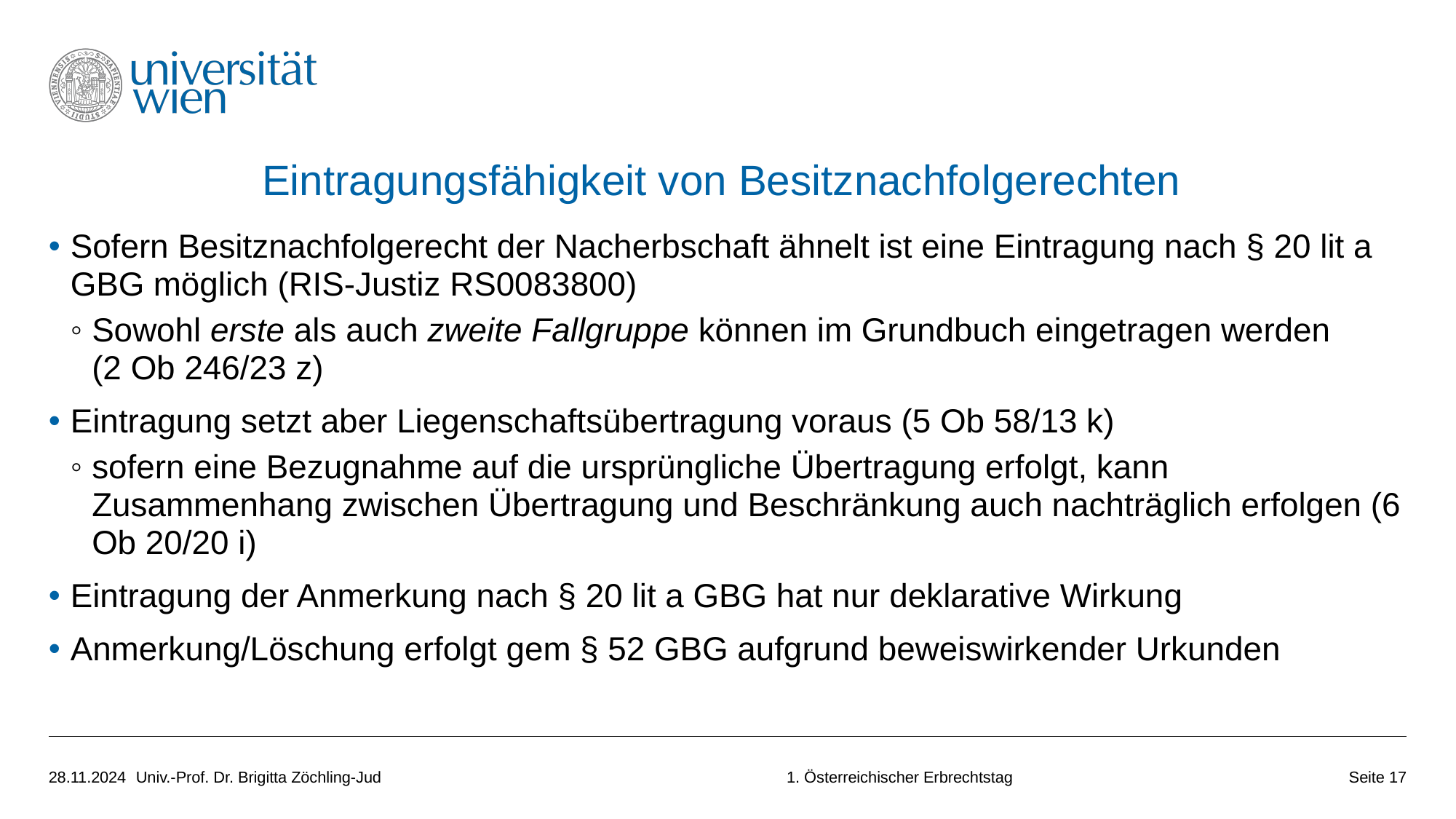

# Eintragungsfähigkeit von Besitznachfolgerechten
Sofern Besitznachfolgerecht der Nacherbschaft ähnelt ist eine Eintragung nach § 20 lit a GBG möglich (RIS-Justiz RS0083800)
Sowohl erste als auch zweite Fallgruppe können im Grundbuch eingetragen werden
(2 Ob 246/23 z)
Eintragung setzt aber Liegenschaftsübertragung voraus (5 Ob 58/13 k)
sofern eine Bezugnahme auf die ursprüngliche Übertragung erfolgt, kann Zusammenhang zwischen Übertragung und Beschränkung auch nachträglich erfolgen (6 Ob 20/20 i)
Eintragung der Anmerkung nach § 20 lit a GBG hat nur deklarative Wirkung
Anmerkung/Löschung erfolgt gem § 52 GBG aufgrund beweiswirkender Urkunden

28.11.2024
Univ.-Prof. Dr. Brigitta Zöchling-Jud                                                                                             1. Österreichischer Erbrechtstag
Seite 17